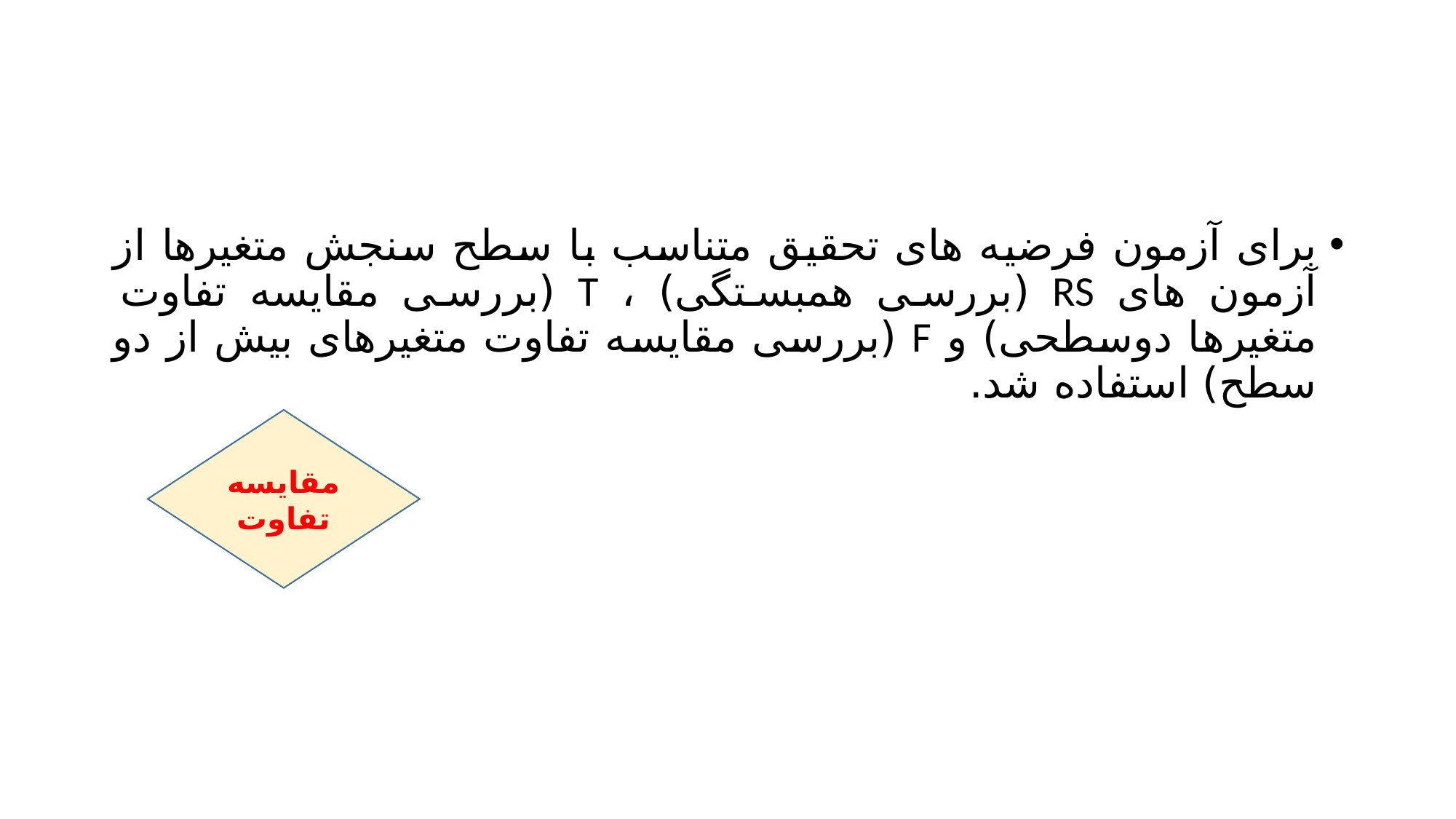

#
برای آزمون فرضیه های تحقیق متناسب با سطح سنجش متغیرها از آزمون های RS (بررسی همبستگی) ، T (بررسی مقایسه تفاوت متغیرها دوسطحی) و F (بررسی مقایسه تفاوت متغیرهای بیش از دو سطح) استفاده شد.
مقایسه تفاوت